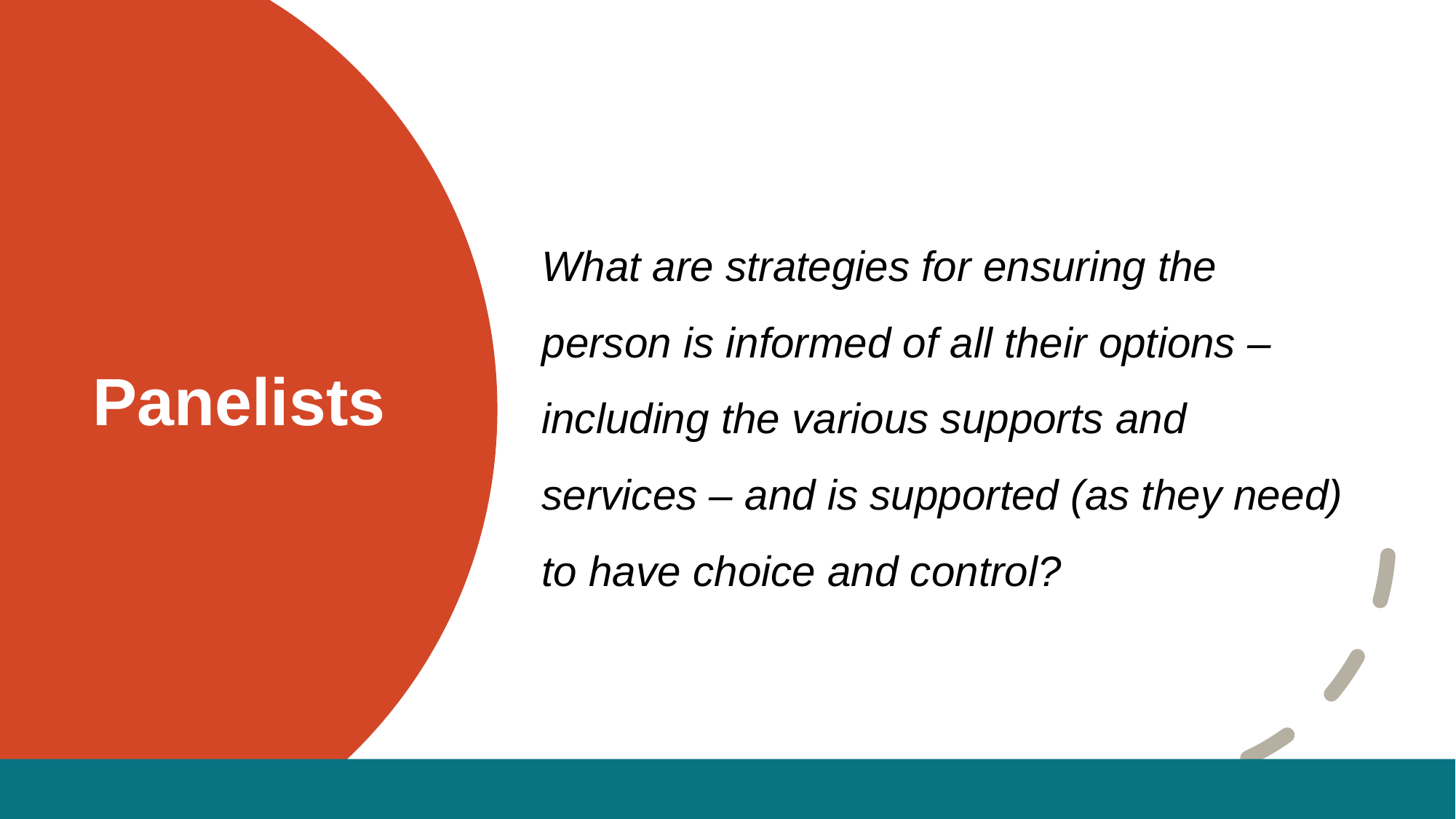

What are strategies for ensuring the person is informed of all their options – including the various supports and services – and is supported (as they need) to have choice and control?
# Panelists